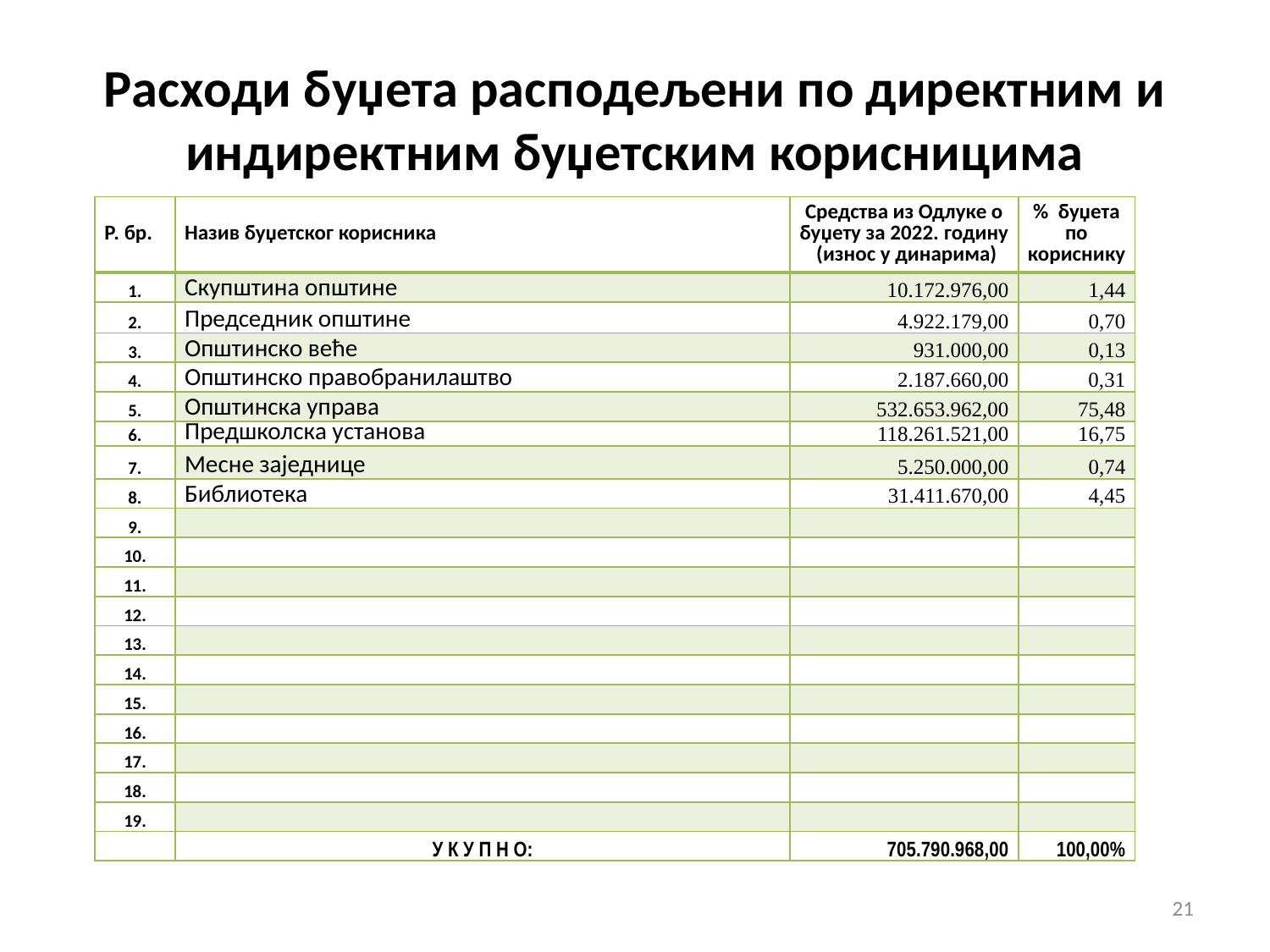

# Расходи буџета расподељени по директним и индиректним буџетским корисницима
| Р. бр. | Назив буџетског корисника | Средства из Одлуке о буџету за 2022. годину (износ у динарима) | % буџета по кориснику |
| --- | --- | --- | --- |
| 1. | Скупштина општине | 10.172.976,00 | 1,44 |
| 2. | Председник општине | 4.922.179,00 | 0,70 |
| 3. | Општинско веће | 931.000,00 | 0,13 |
| 4. | Општинско правобранилаштво | 2.187.660,00 | 0,31 |
| 5. | Општинска управа | 532.653.962,00 | 75,48 |
| 6. | Предшколска установа | 118.261.521,00 | 16,75 |
| 7. | Месне заједнице | 5.250.000,00 | 0,74 |
| 8. | Библиотека | 31.411.670,00 | 4,45 |
| 9. |  |  |  |
| 10. |  |  |  |
| 11. |  |  |  |
| 12. |  |  |  |
| 13. |  |  |  |
| 14. |  |  |  |
| 15. |  |  |  |
| 16. |  |  |  |
| 17. |  |  |  |
| 18. |  |  |  |
| 19. |  |  |  |
|  | У К У П Н О: | 705.790.968,00 | 100,00% |
21